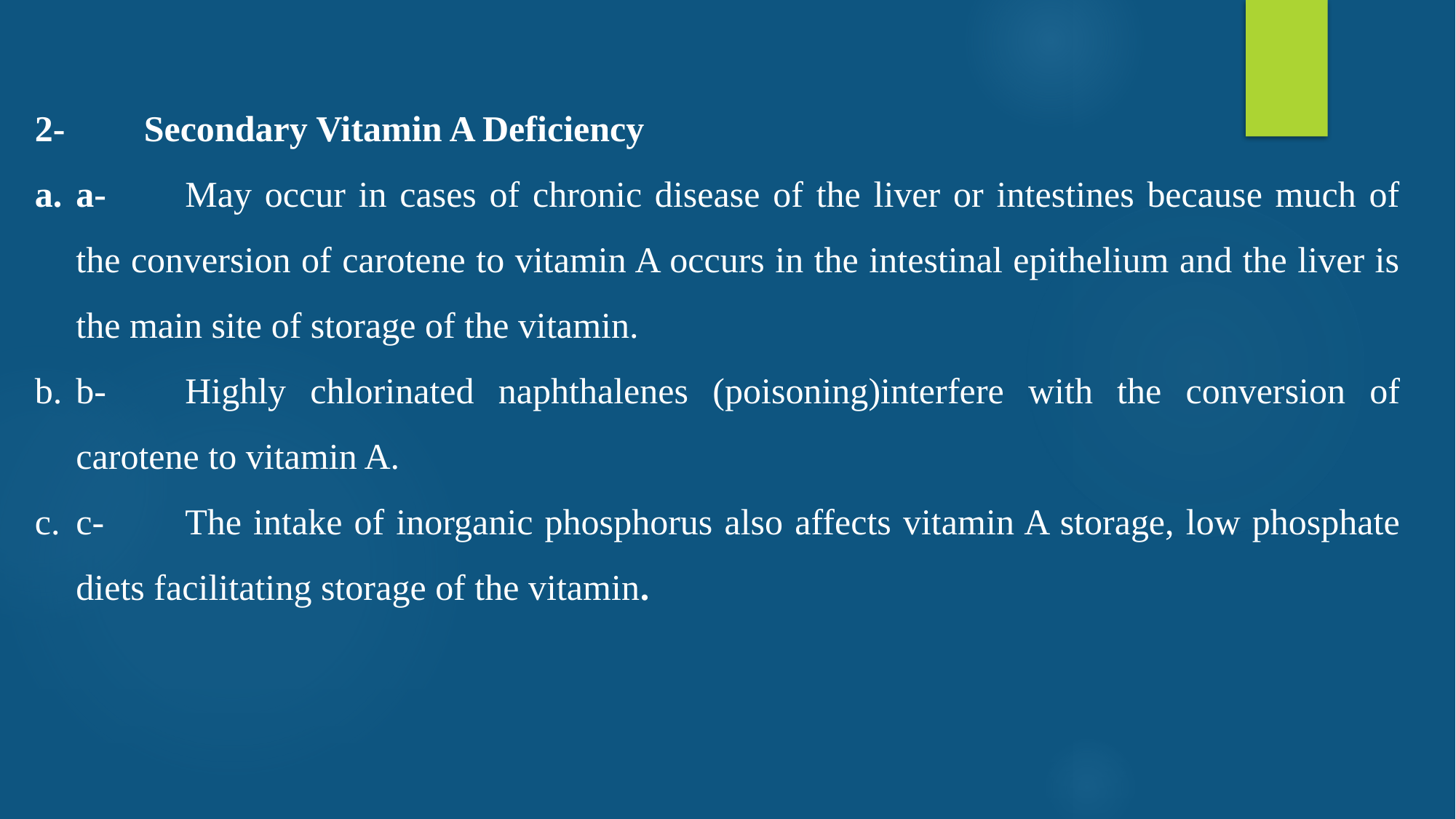

2-	Secondary Vitamin A Deficiency
a-	May occur in cases of chronic disease of the liver or intestines because much of the conversion of carotene to vitamin A occurs in the intestinal epithelium and the liver is the main site of storage of the vitamin.
b-	Highly chlorinated naphthalenes (poisoning)interfere with the conversion of carotene to vitamin A.
c-	The intake of inorganic phosphorus also affects vitamin A storage, low phosphate diets facilitating storage of the vitamin.